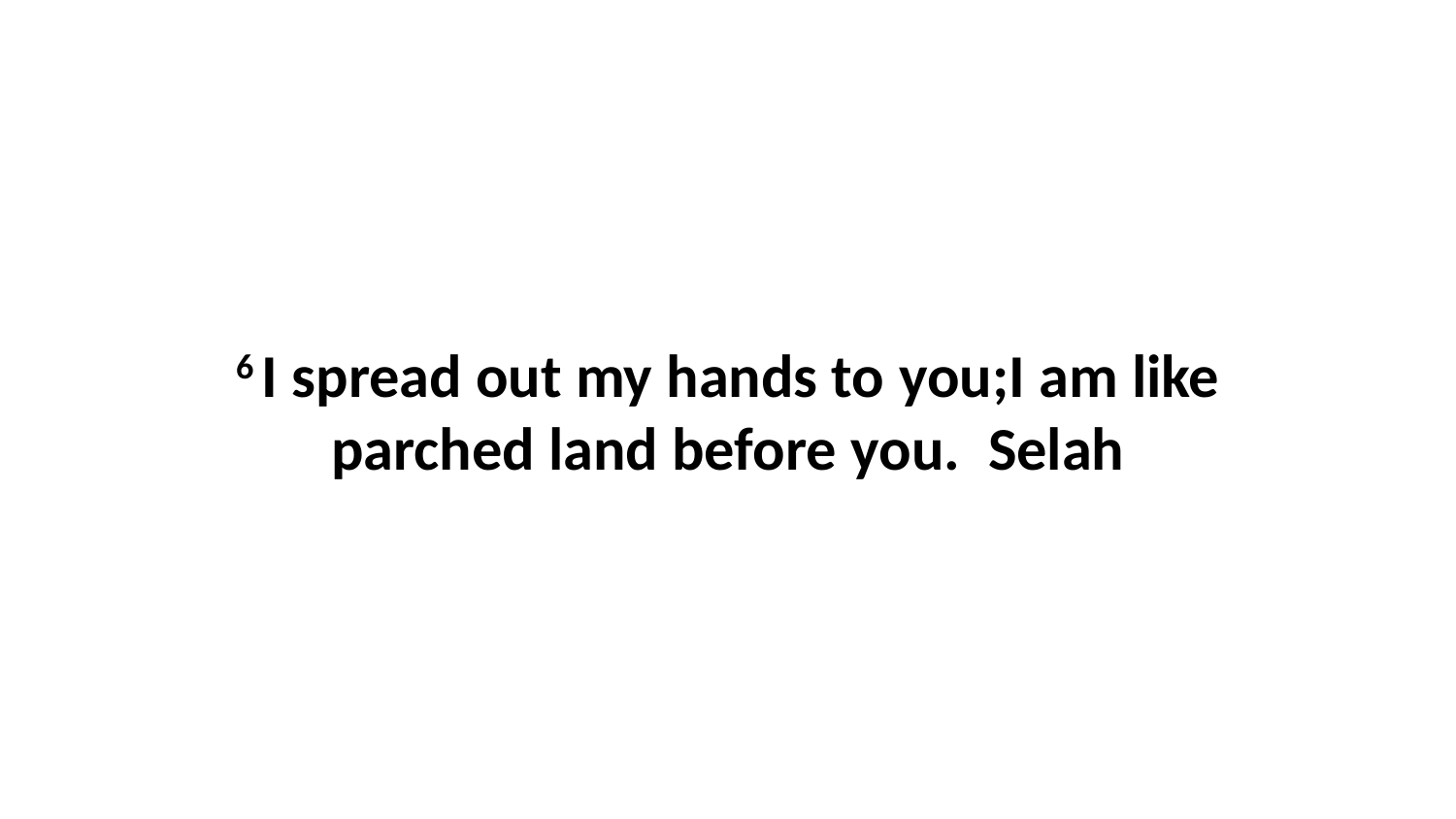

6 I spread out my hands to you;I am like parched land before you.  Selah